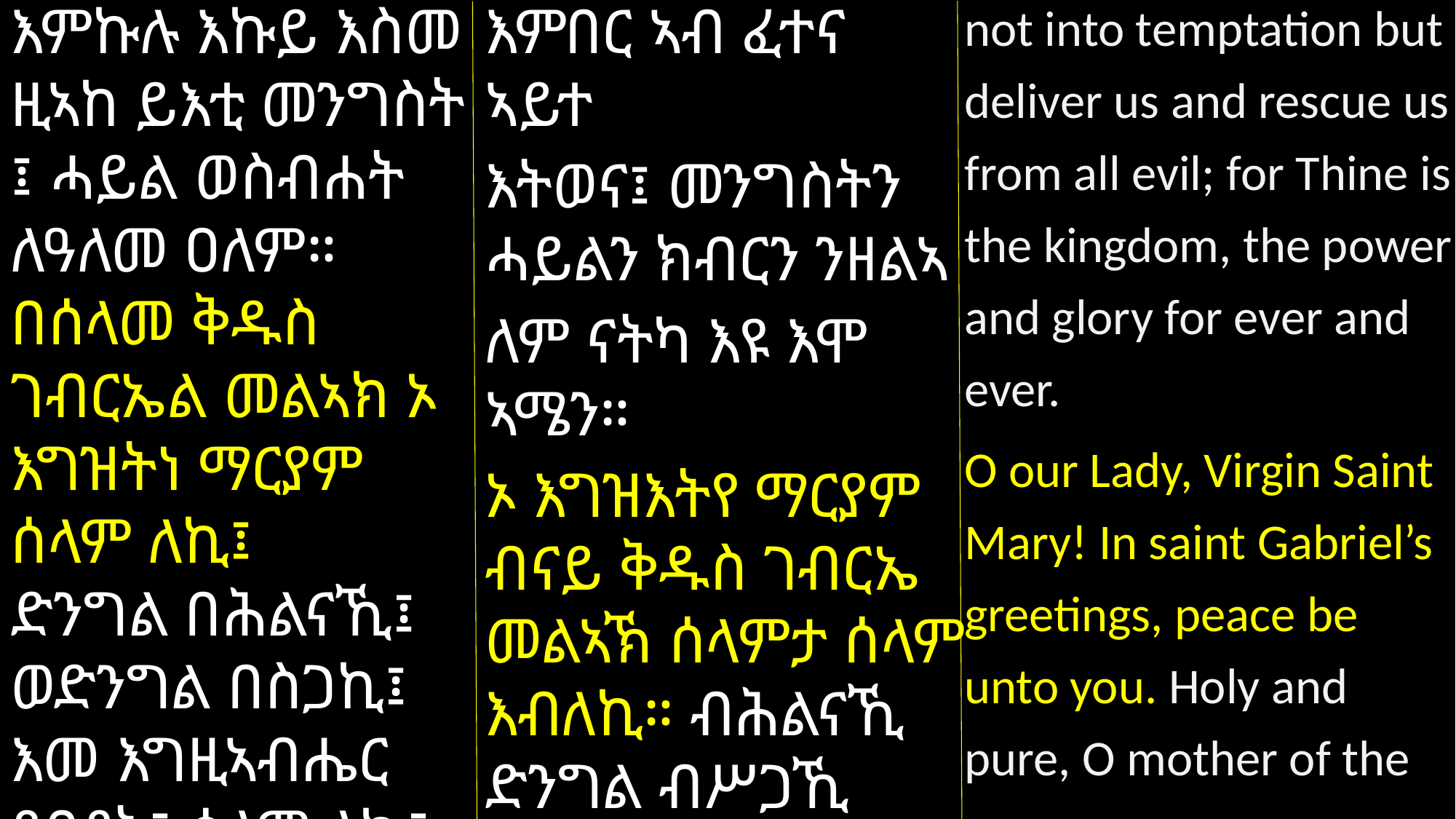

not into temptation but deliver us and rescue us from all evil; for Thine is the kingdom, the power and glory for ever and ever.
O our Lady, Virgin Saint Mary! In saint Gabriel’s greetings, peace be unto you. Holy and pure, O mother of the
እምበር ኣብ ፈተና ኣይተ
እትወና፤ መንግስትን ሓይልን ክብርን ንዘልኣ
ለም ናትካ እዩ እሞ ኣሜን።
ኦ እግዝእትየ ማርያም ብናይ ቅዱስ ገብርኤ መልኣኽ ሰላምታ ሰላም እብለኪ። ብሕልናኺ ድንግል ብሥጋኺ ድንግል ኢኺ።
እምኩሉ እኩይ እስመ ዚኣከ ይእቲ መንግስት ፤ ሓይል ወስብሐት ለዓለመ ዐለም።
በሰላመ ቅዱስ ገብርኤል መልኣክ ኦ እግዝትነ ማርያም ሰላም ለኪ፤
ድንግል በሕልናኺ፤ ወድንግል በስጋኪ፤
እመ እግዚኣብሔር ጸባዖት፤ ሰላም ለኪ፤